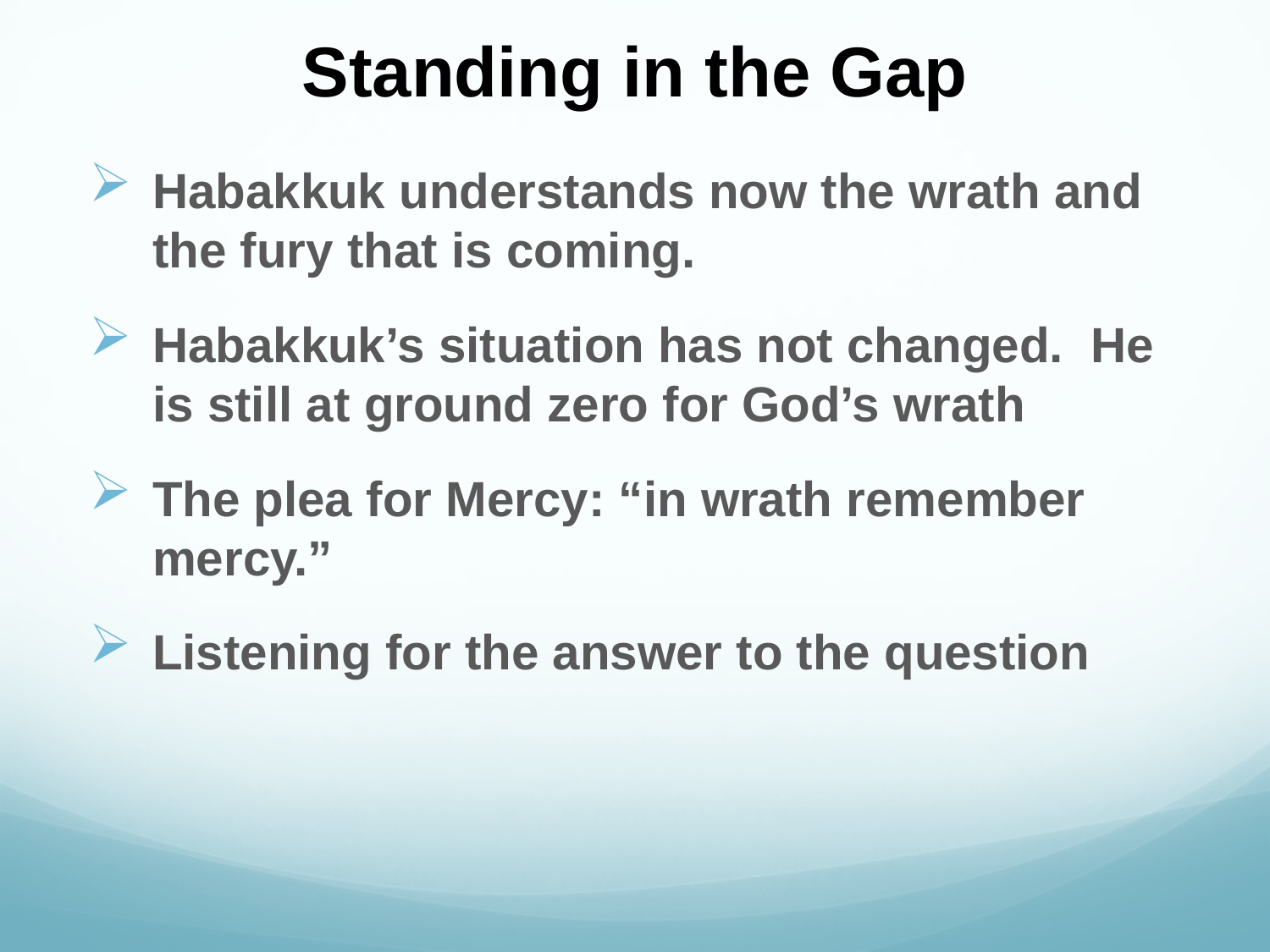

# Standing in the Gap
Habakkuk understands now the wrath and the fury that is coming.
Habakkuk’s situation has not changed.  He is still at ground zero for God’s wrath
The plea for Mercy: “in wrath remember mercy.”
Listening for the answer to the question